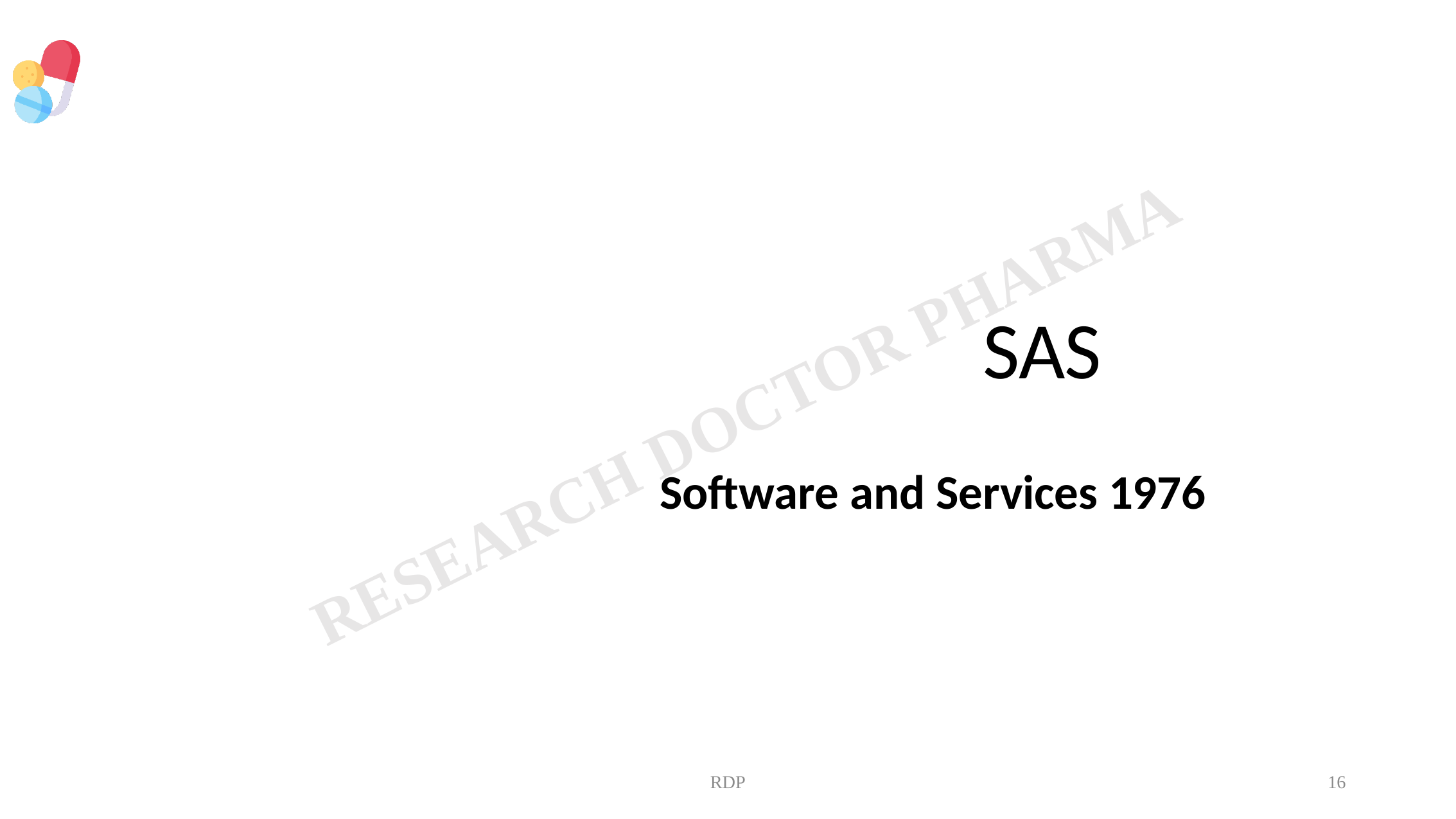

# SAS
Software and Services 1976
RDP
16